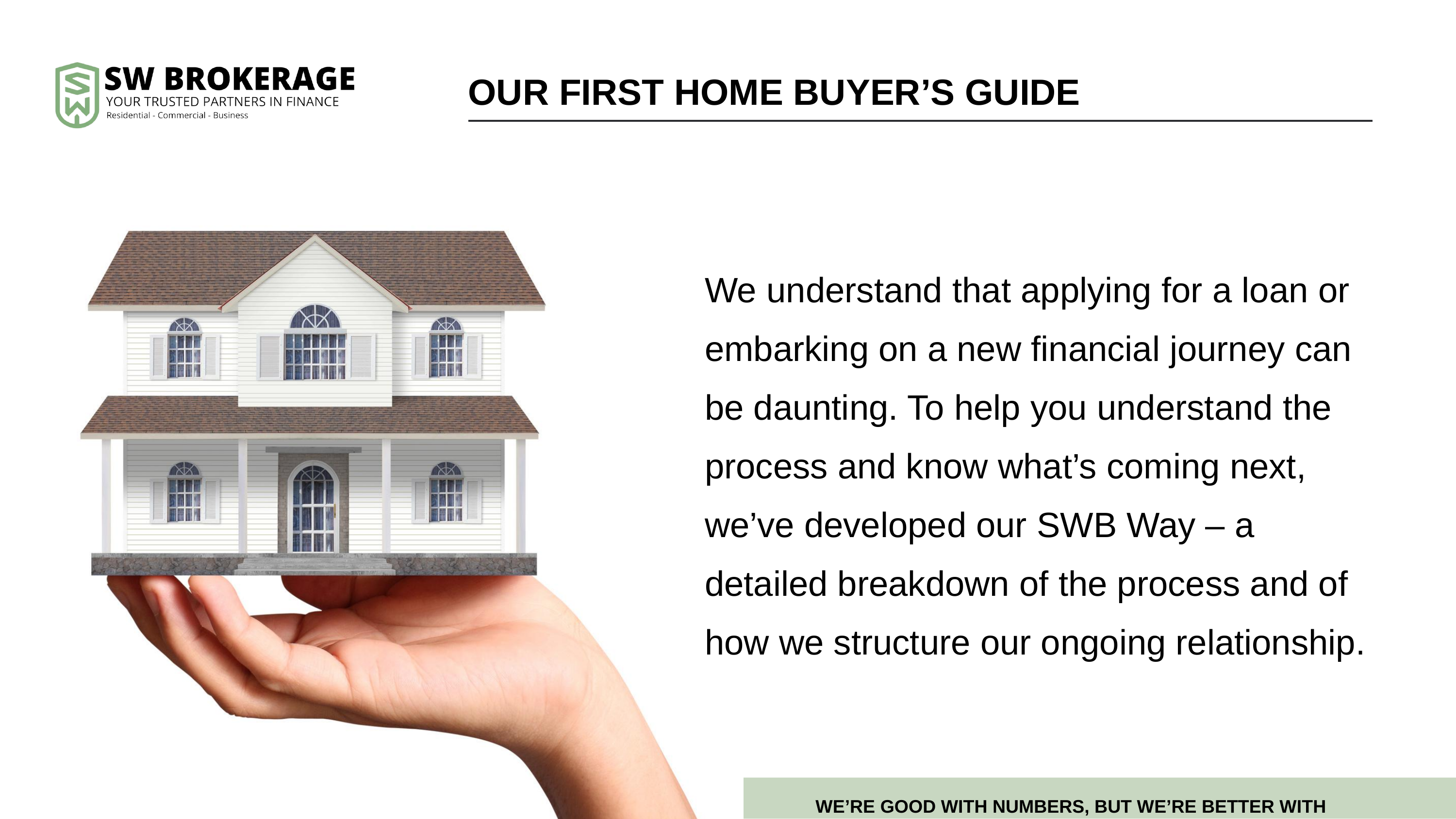

OUR FIRST HOME BUYER’S GUIDE

We understand that applying for a loan or embarking on a new financial journey can be daunting. To help you understand the process and know what’s coming next, we’ve developed our SWB Way – a detailed breakdown of the process and of how we structure our ongoing relationship.

WE’RE GOOD WITH NUMBERS, BUT WE’RE BETTER WITH PEOPLE